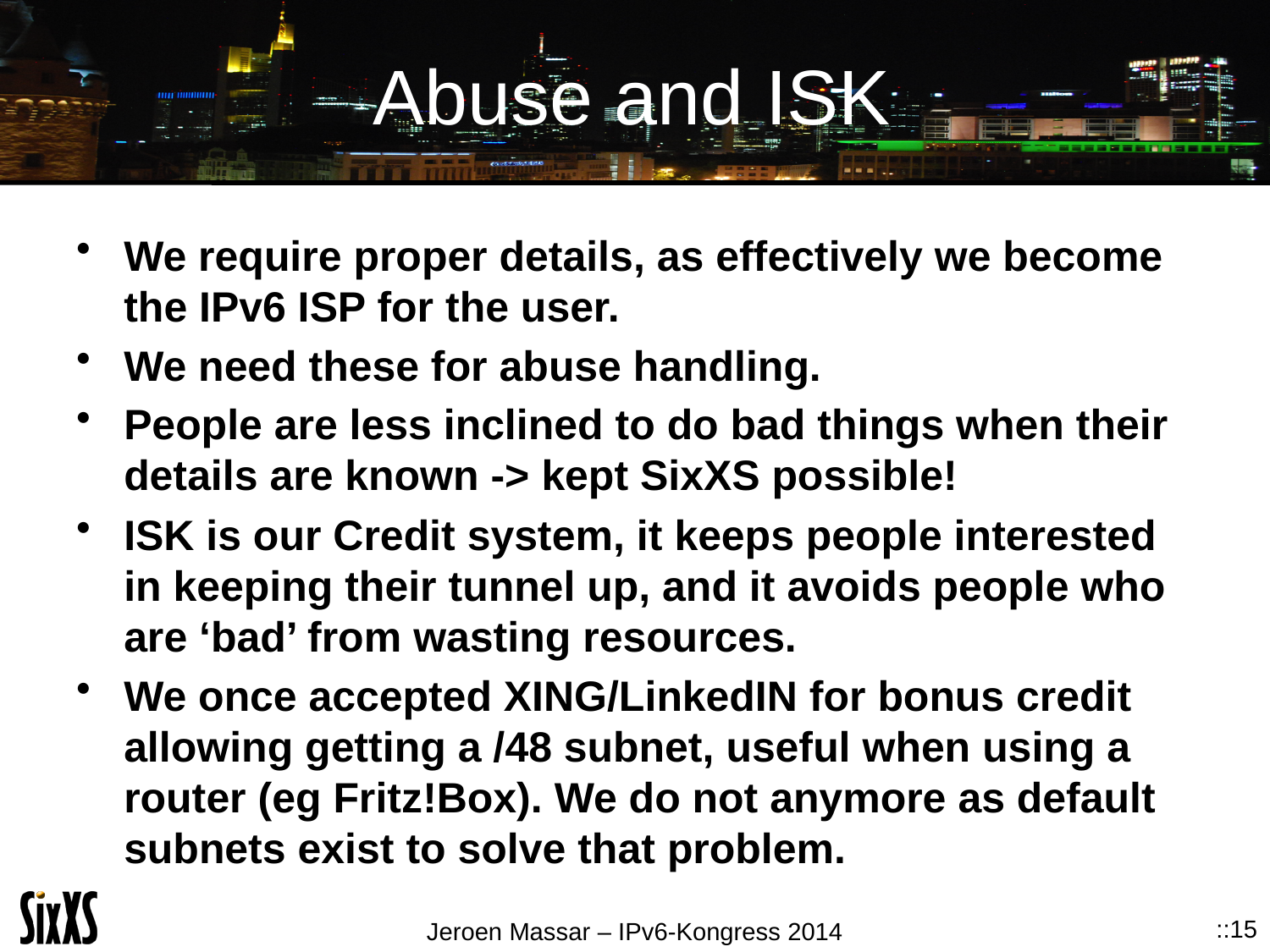

# Abuse and ISK
We require proper details, as effectively we become the IPv6 ISP for the user.
We need these for abuse handling.
People are less inclined to do bad things when their details are known -> kept SixXS possible!
ISK is our Credit system, it keeps people interested in keeping their tunnel up, and it avoids people who are ‘bad’ from wasting resources.
We once accepted XING/LinkedIN for bonus credit allowing getting a /48 subnet, useful when using a router (eg Fritz!Box). We do not anymore as default subnets exist to solve that problem.